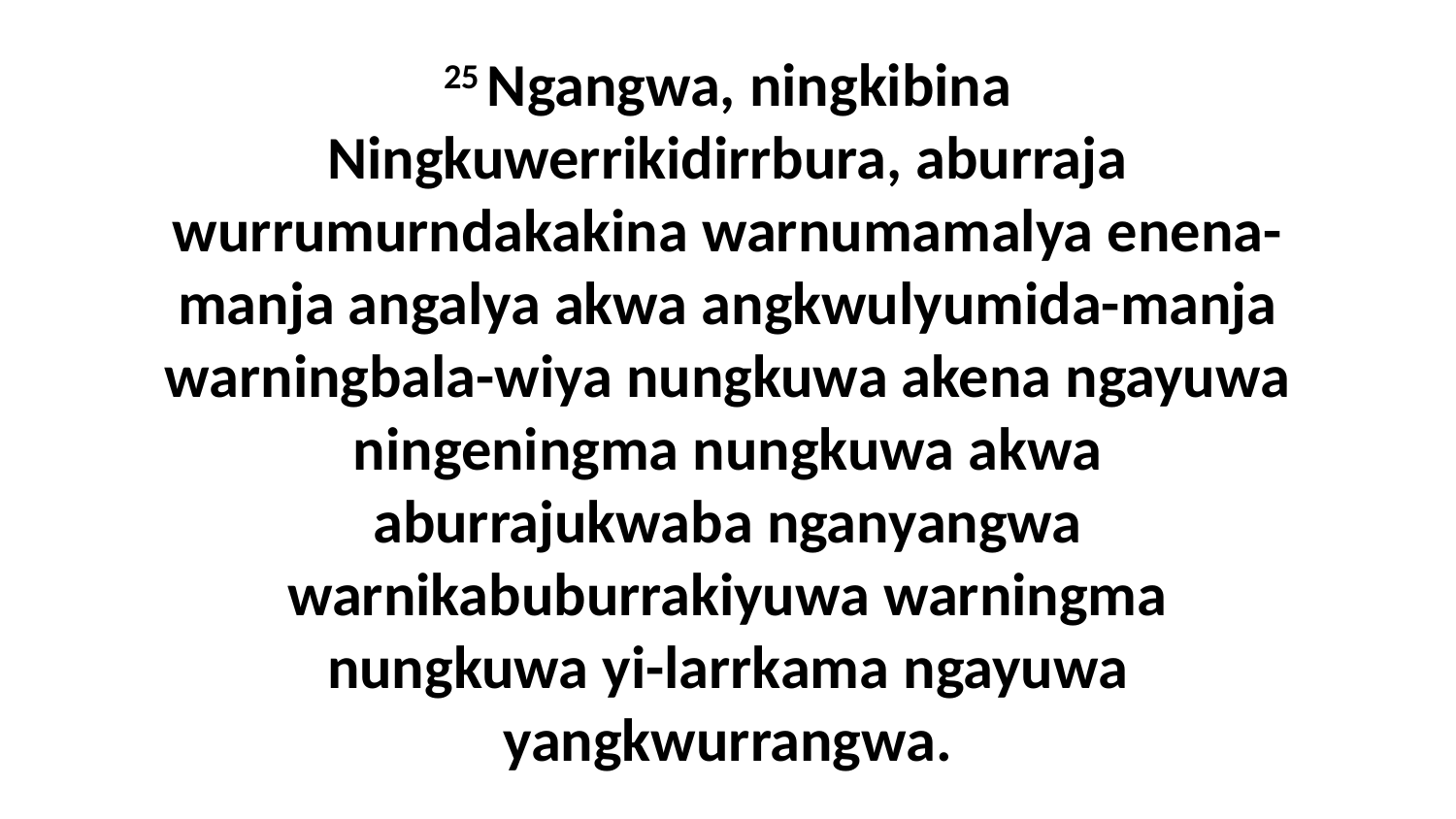

25 Ngangwa, ningkibina Ningkuwerrikidirrbura, aburraja wurrumurndakakina warnumamalya enena-manja angalya akwa angkwulyumida-manja warningbala-wiya nungkuwa akena ngayuwa ningeningma nungkuwa akwa aburrajukwaba nganyangwa warnikabuburrakiyuwa warningma nungkuwa yi-larrkama ngayuwa yangkwurrangwa.